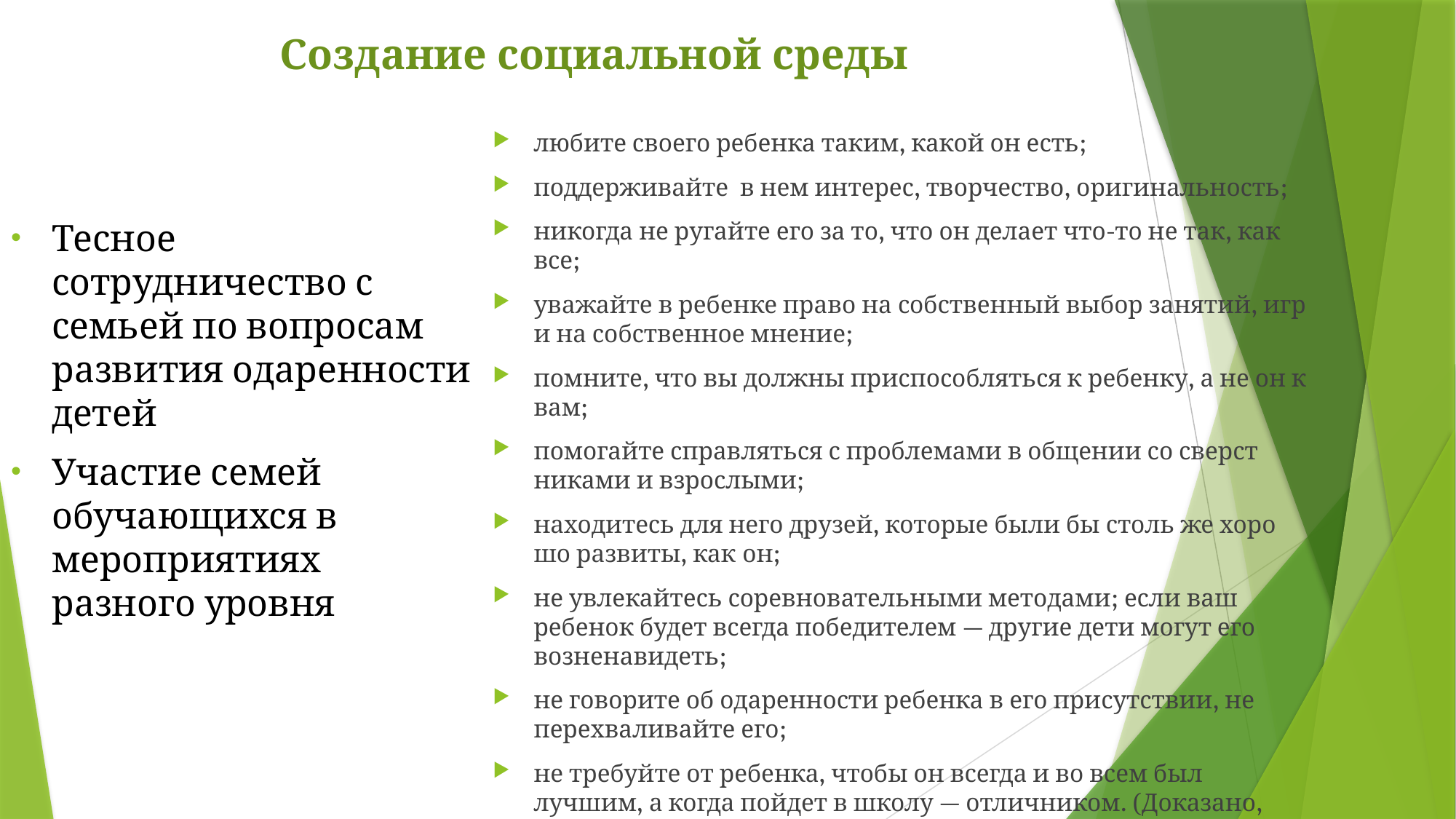

# Создание социальной среды
любите своего ребенка таким, какой он есть;
поддерживайте  в нем интерес, творчество, оригинальность;
никогда не ругайте его за то, что он делает что-то не так, как все;
уважайте в ребенке право на собственный выбор занятий, игр и на собственное мнение;
помните, что вы должны приспособляться к ребенку, а не он к вам;
помогайте справляться с проблемами в общении со сверст­никами и взрослыми;
находитесь для него друзей, которые были бы столь же хоро­шо развиты, как он;
не увлекайтесь соревновательными методами; если ваш ребенок будет всегда победителем — другие дети могут его возненавидеть;
не говорите об одаренности ребенка в его присутствии, не перехваливайте его;
не требуйте от ребенка, чтобы он всегда и во всем был лучшим, а когда пойдет в школу — отличником. (Доказано, что успехи в школе не всегда связаны с одаренностью.)

Тесное сотрудничество с семьей по вопросам развития одаренности детей
Участие семей обучающихся в мероприятиях разного уровня